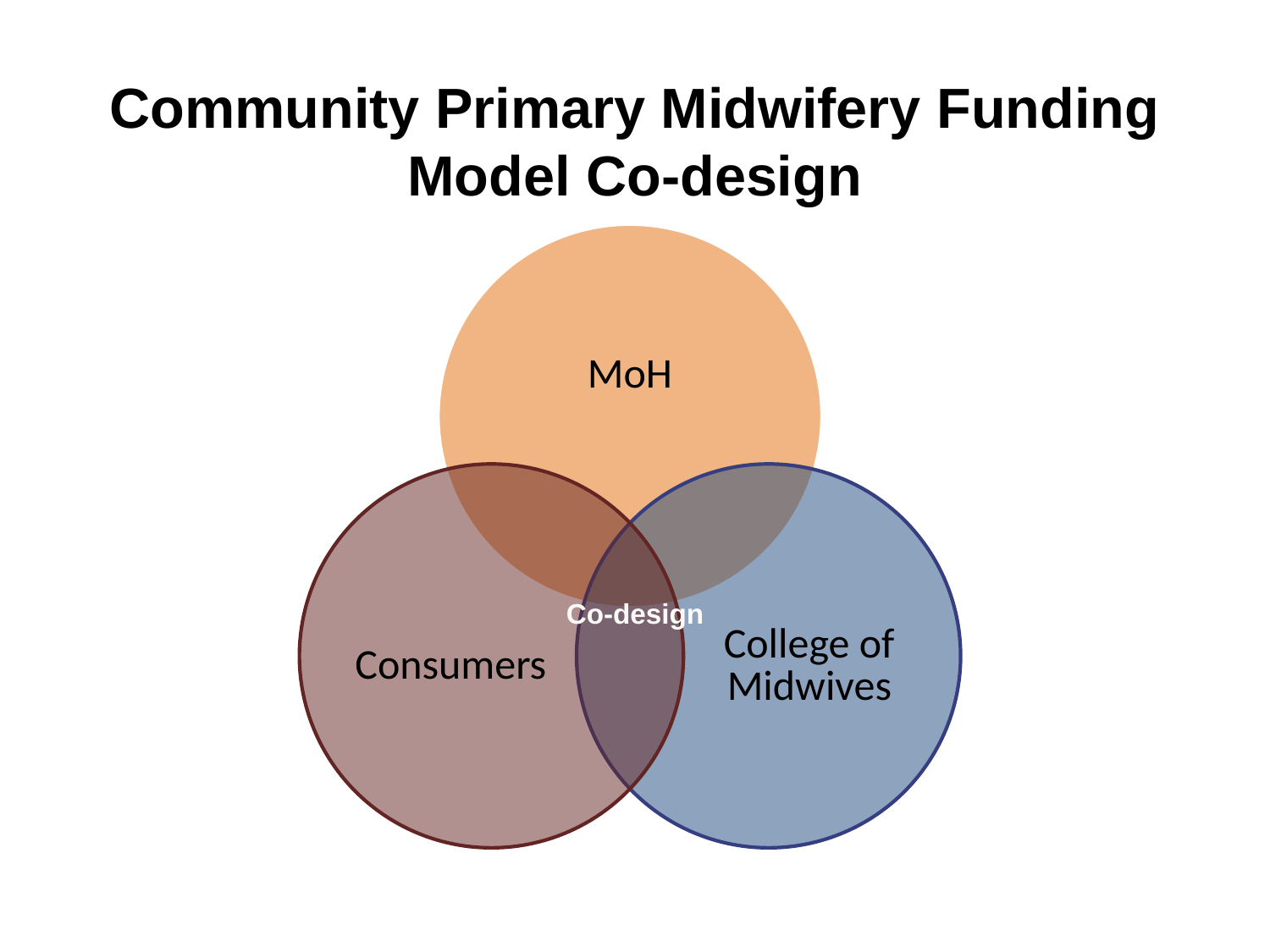

Community Primary Midwifery Funding Model Co-design
MoH
College of Midwives
Consumers
Co-design